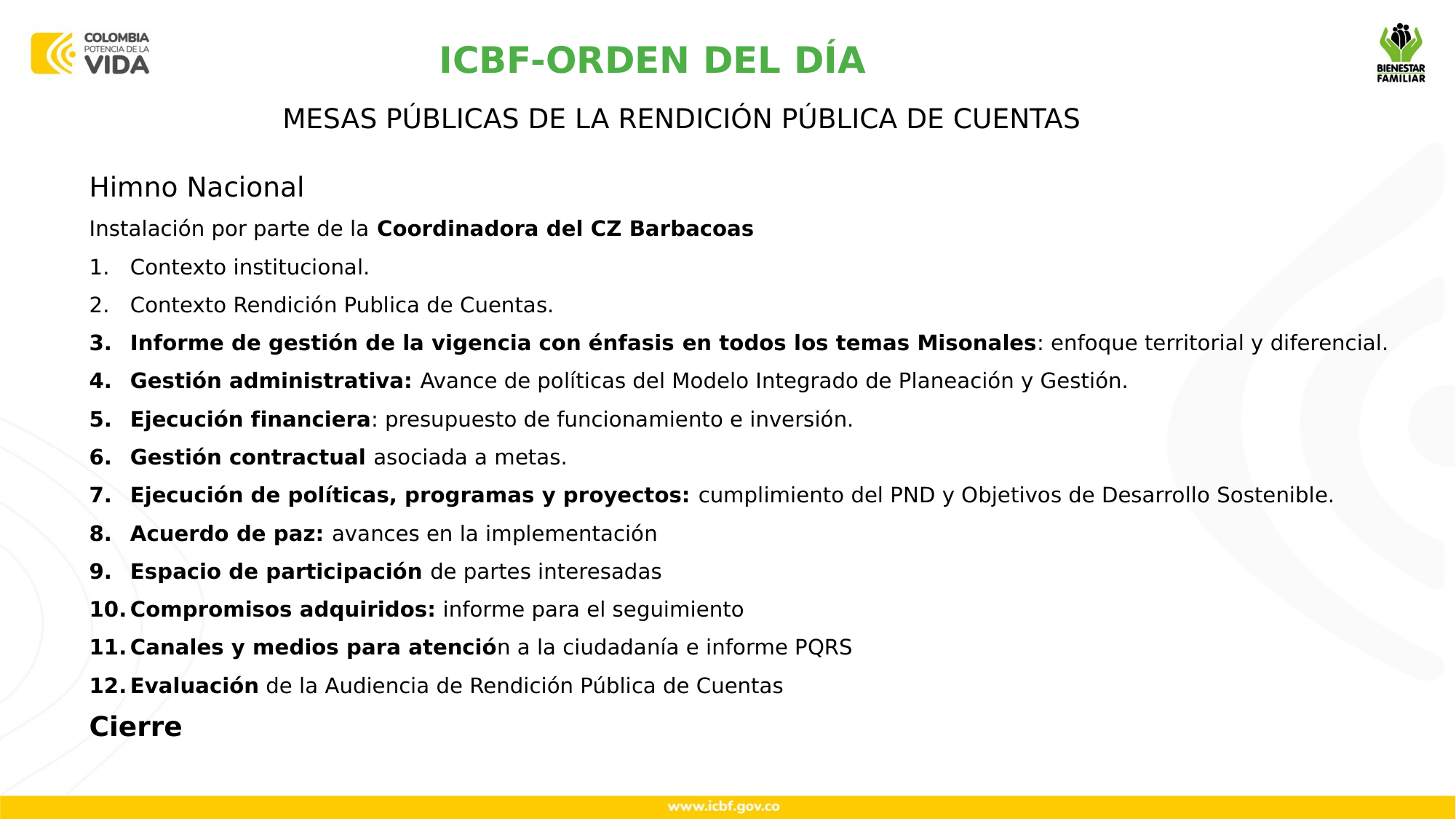

ICBF-ORDEN DEL DÍA
MESAS PÚBLICAS DE LA RENDICIÓN PÚBLICA DE CUENTAS
Himno Nacional
Instalación por parte de la Coordinadora del CZ Barbacoas
Contexto institucional.
Contexto Rendición Publica de Cuentas.
Informe de gestión de la vigencia con énfasis en todos los temas Misonales: enfoque territorial y diferencial.
Gestión administrativa: Avance de políticas del Modelo Integrado de Planeación y Gestión.
Ejecución financiera: presupuesto de funcionamiento e inversión.
Gestión contractual asociada a metas.
Ejecución de políticas, programas y proyectos: cumplimiento del PND y Objetivos de Desarrollo Sostenible.
Acuerdo de paz: avances en la implementación
Espacio de participación de partes interesadas
Compromisos adquiridos: informe para el seguimiento
Canales y medios para atención a la ciudadanía e informe PQRS
Evaluación de la Audiencia de Rendición Pública de Cuentas
Cierre